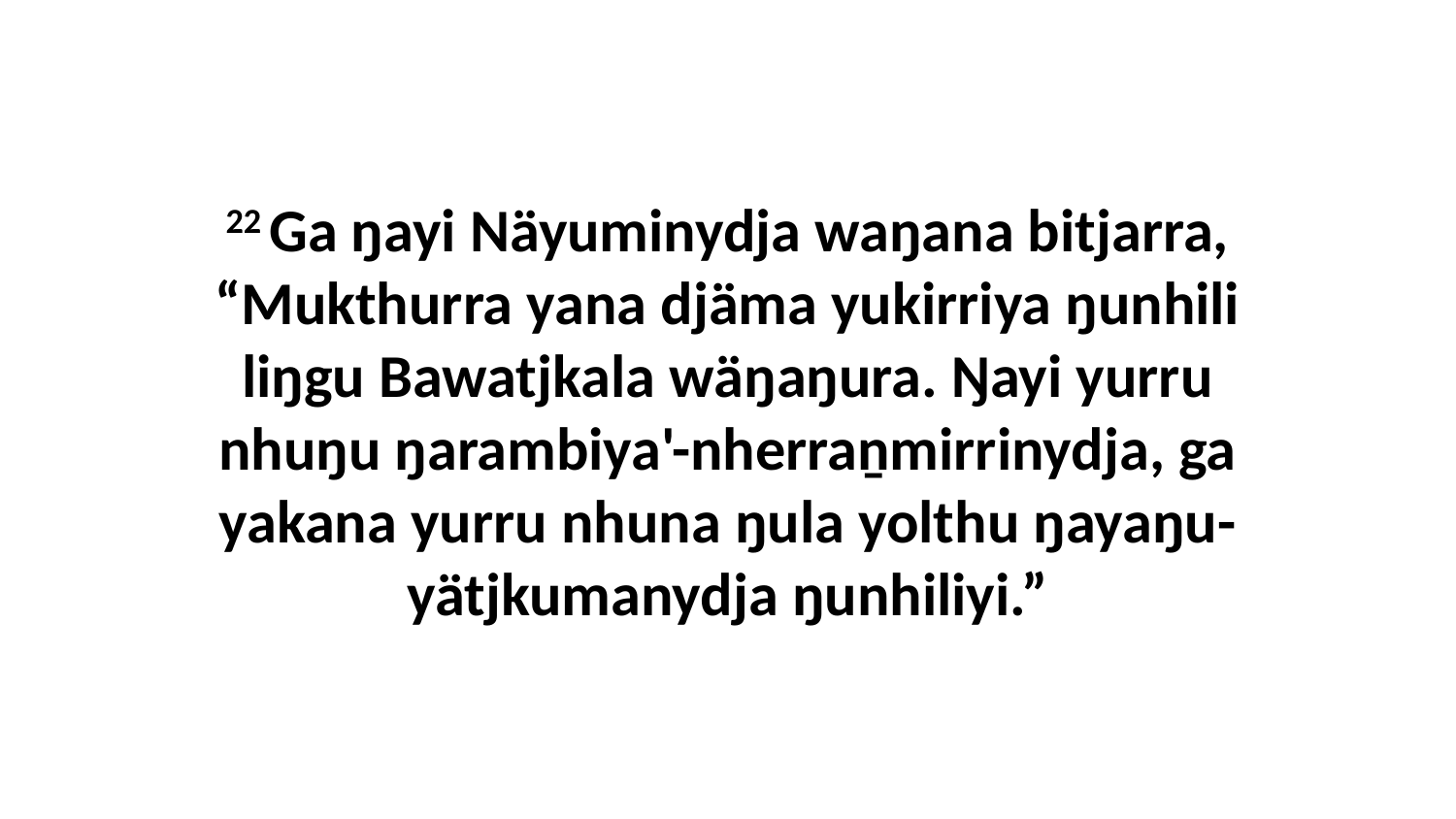

22 Ga ŋayi Näyuminydja waŋana bitjarra, “Mukthurra yana djäma yukirriya ŋunhili liŋgu Bawatjkala wäŋaŋura. Ŋayi yurru nhuŋu ŋarambiya'-nherraṉmirrinydja, ga yakana yurru nhuna ŋula yolthu ŋayaŋu-yätjkumanydja ŋunhiliyi.”